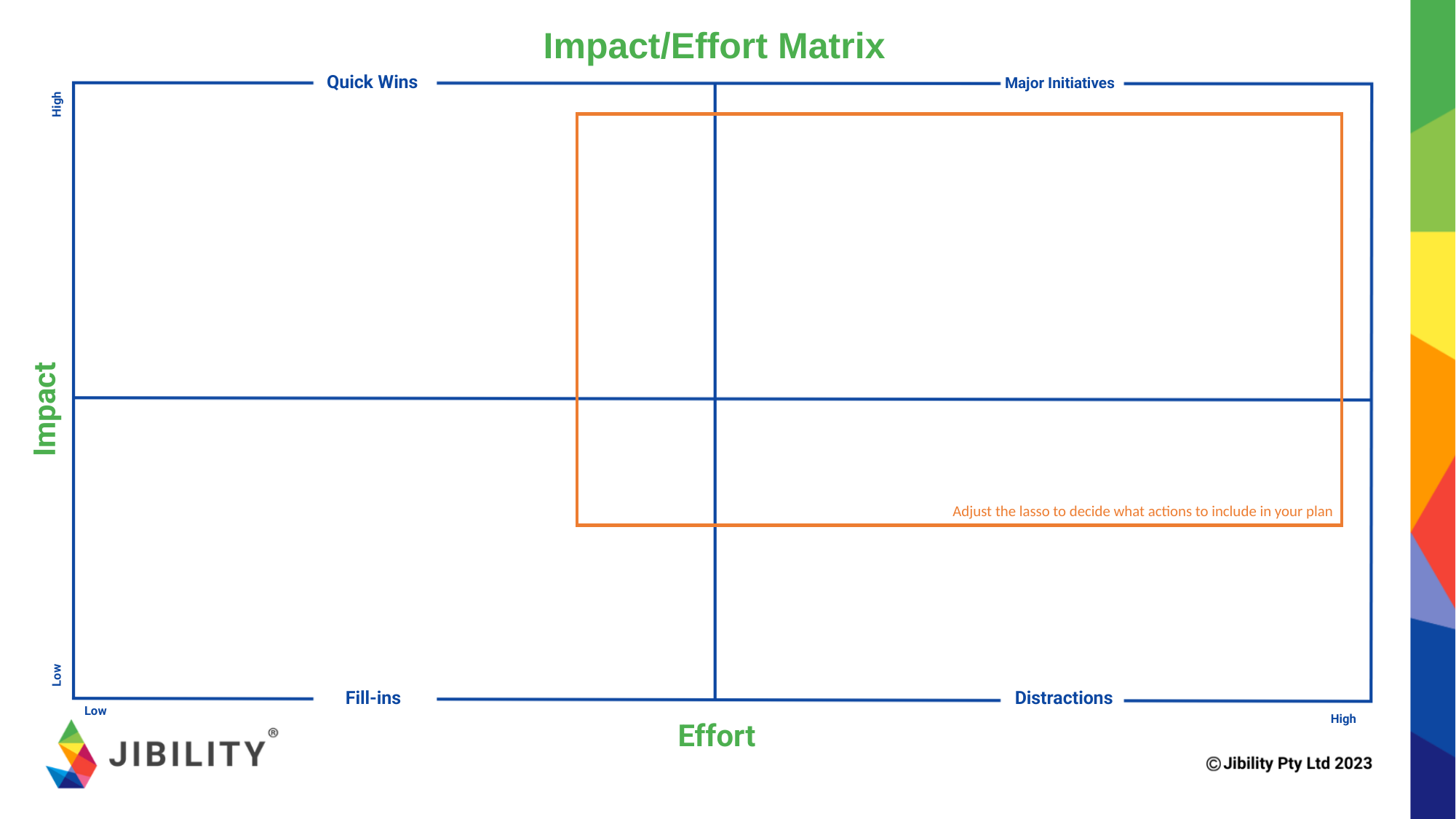

Impact/Effort Matrix
Quick Wins
Major Initiatives

High
Impact
Adjust the lasso to decide what actions to include in your plan
Low
Fill-ins
Distractions
Low
High
Effort